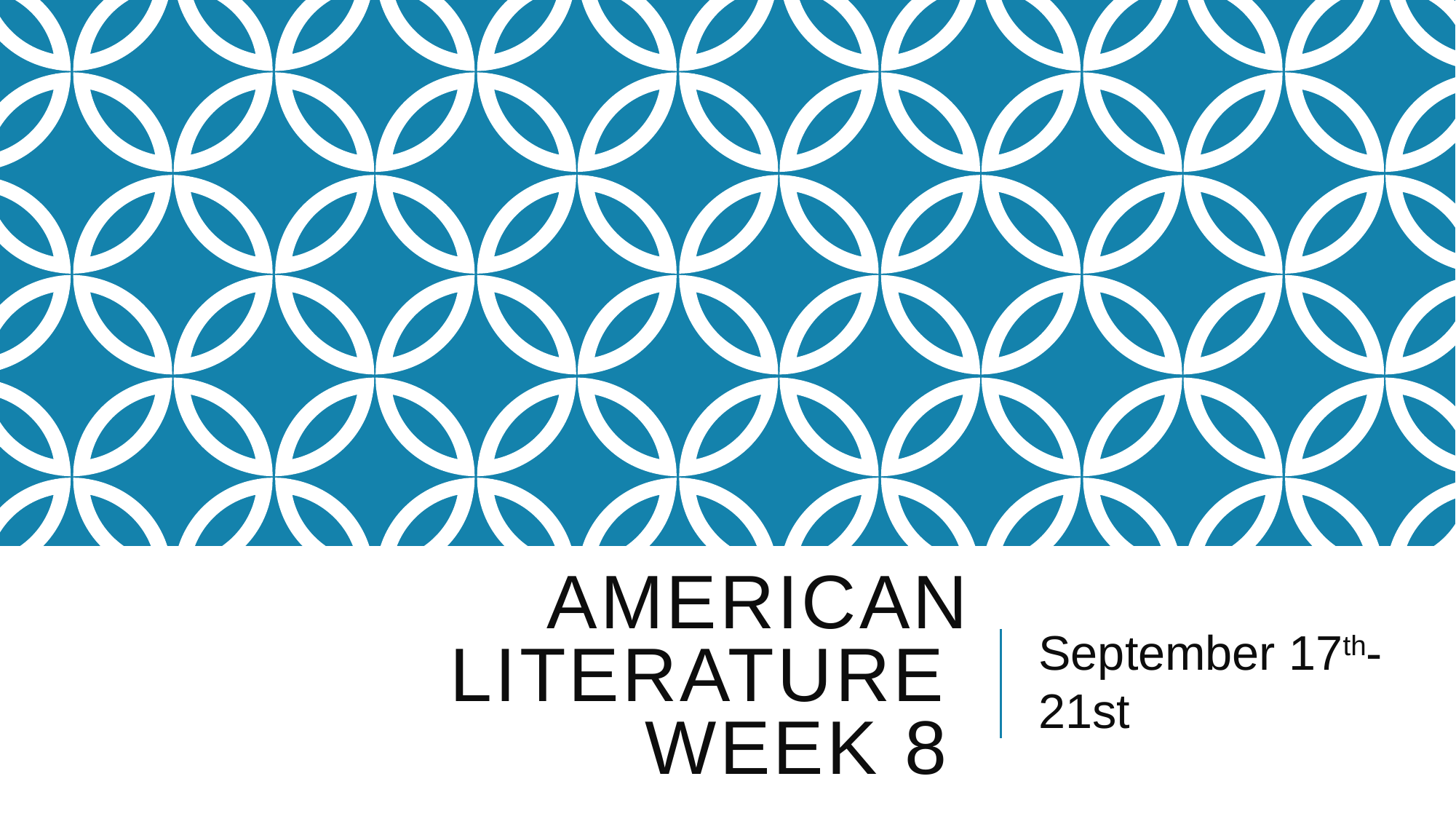

# American Literature Week 8
September 17th-21st